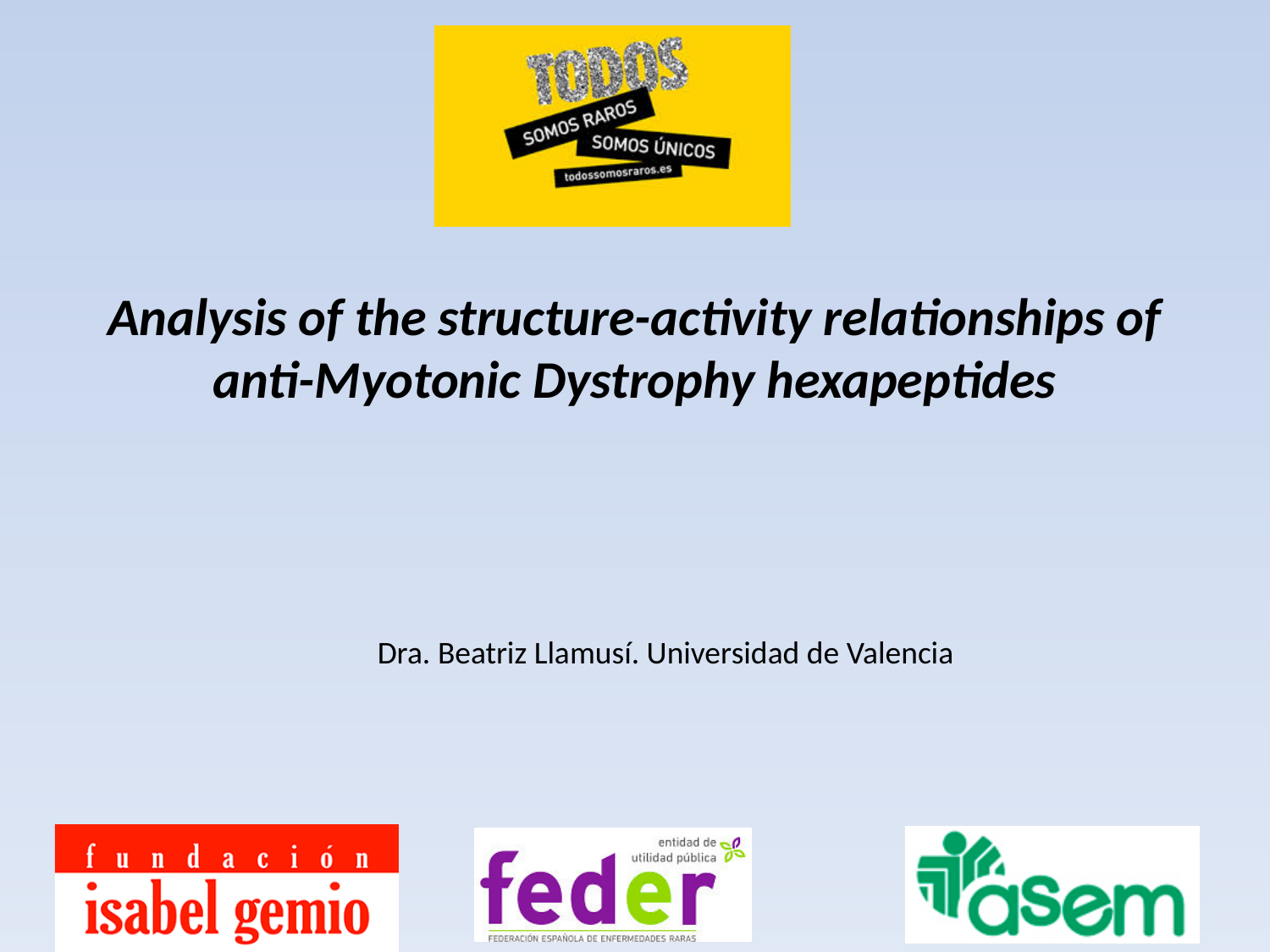

# Analysis of the structure-activity relationships of anti-Myotonic Dystrophy hexapeptides
Dra. Beatriz Llamusí. Universidad de Valencia